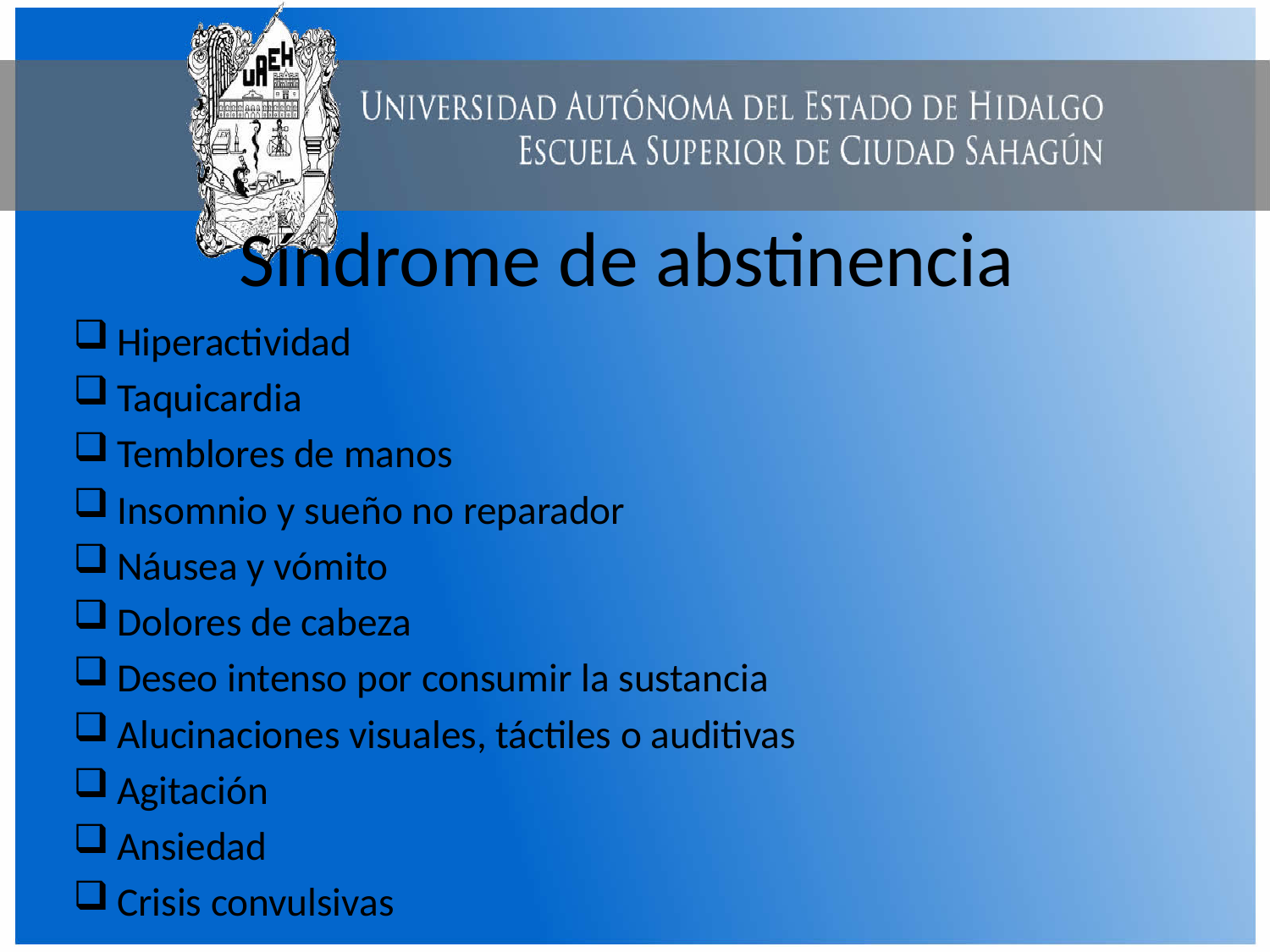

# Síndrome de abstinencia
Hiperactividad
Taquicardia
Temblores de manos
Insomnio y sueño no reparador
Náusea y vómito
Dolores de cabeza
Deseo intenso por consumir la sustancia
Alucinaciones visuales, táctiles o auditivas
Agitación
Ansiedad
Crisis convulsivas